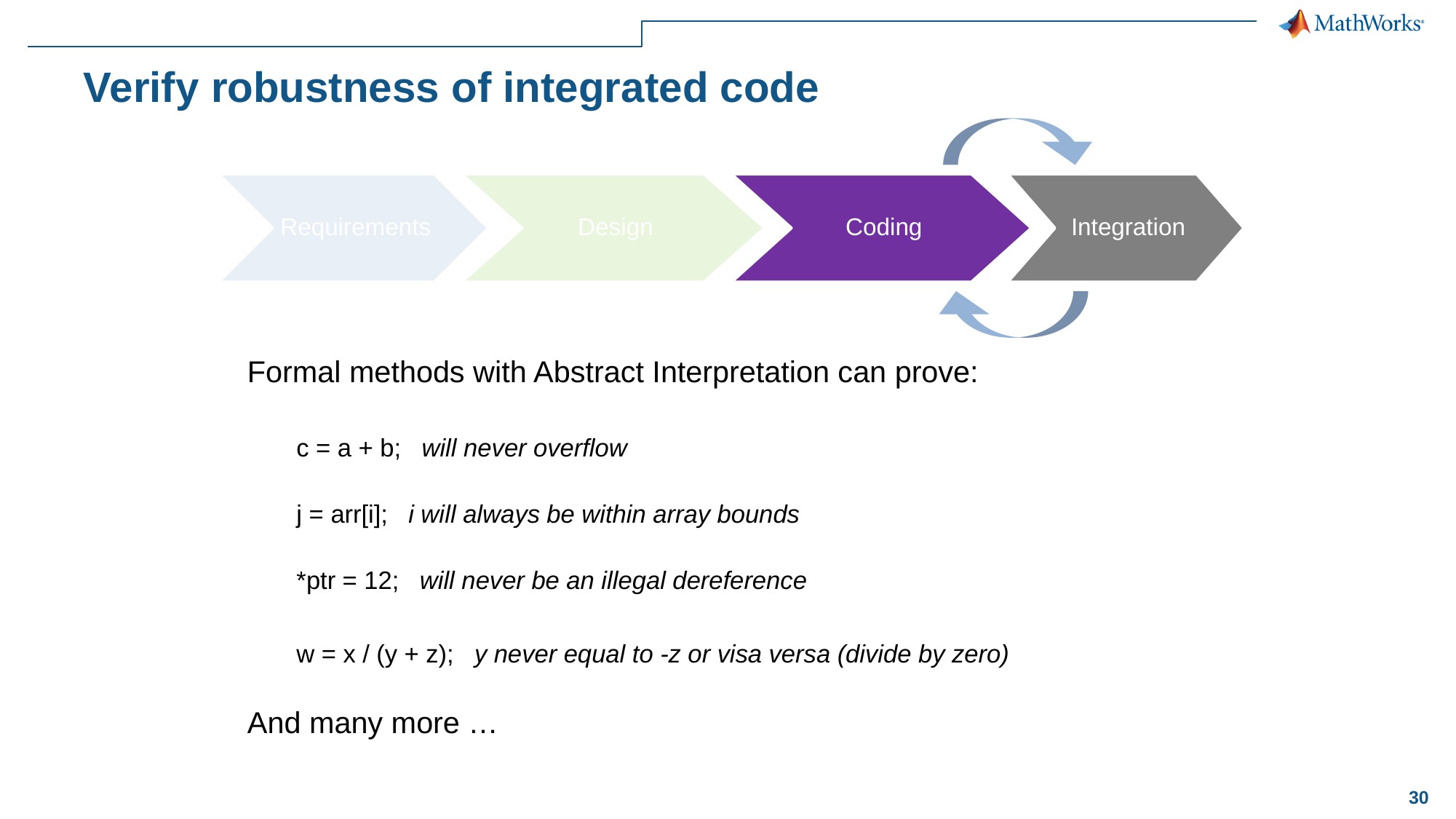

# Verify robustness of integrated code

Requirements
Design
Coding
Integration

Formal methods with Abstract Interpretation can prove:

c = a + b;   will never overflow

j = arr[i];   i will always be within array bounds

*ptr = 12;   will never be an illegal dereference

w = x / (y + z);   y never equal to -z or visa versa (divide by zero)

And many more …